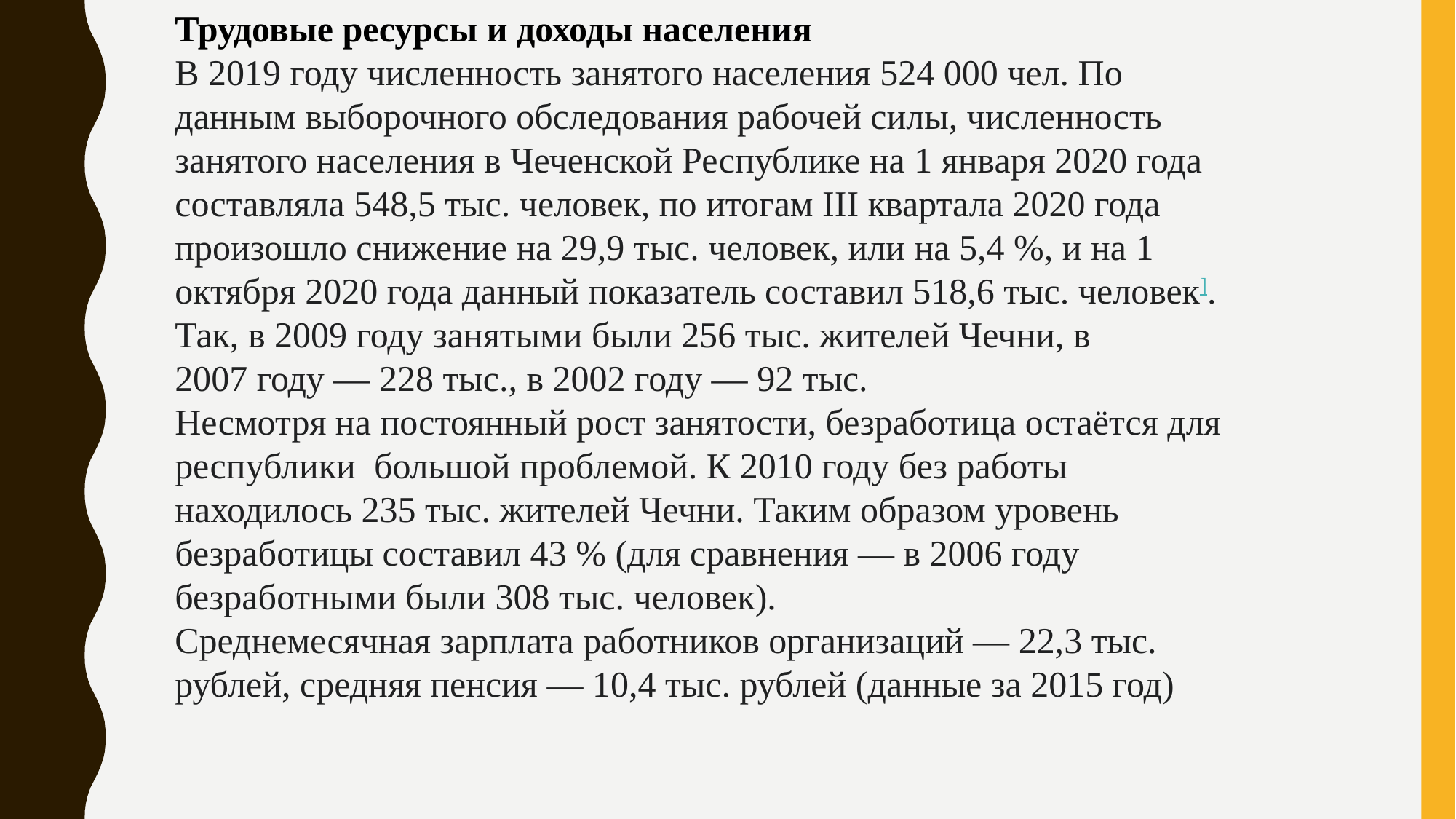

Трудовые ресурсы и доходы населения
В 2019 году численность занятого населения 524 000 чел. По данным выборочного обследования рабочей силы, численность занятого населения в Чеченской Республике на 1 января 2020 года составляла 548,5 тыс. человек, по итогам III квартала 2020 года произошло снижение на 29,9 тыс. человек, или на 5,4 %, и на 1 октября 2020 года данный показатель составил 518,6 тыс. человек]. Так, в 2009 году занятыми были 256 тыс. жителей Чечни, в 2007 году — 228 тыс., в 2002 году — 92 тыс.
Несмотря на постоянный рост занятости, безработица остаётся для республики  большой проблемой. К 2010 году без работы находилось 235 тыс. жителей Чечни. Таким образом уровень безработицы составил 43 % (для сравнения — в 2006 году безработными были 308 тыс. человек).
Среднемесячная зарплата работников организаций — 22,3 тыс. рублей, средняя пенсия — 10,4 тыс. рублей (данные за 2015 год)